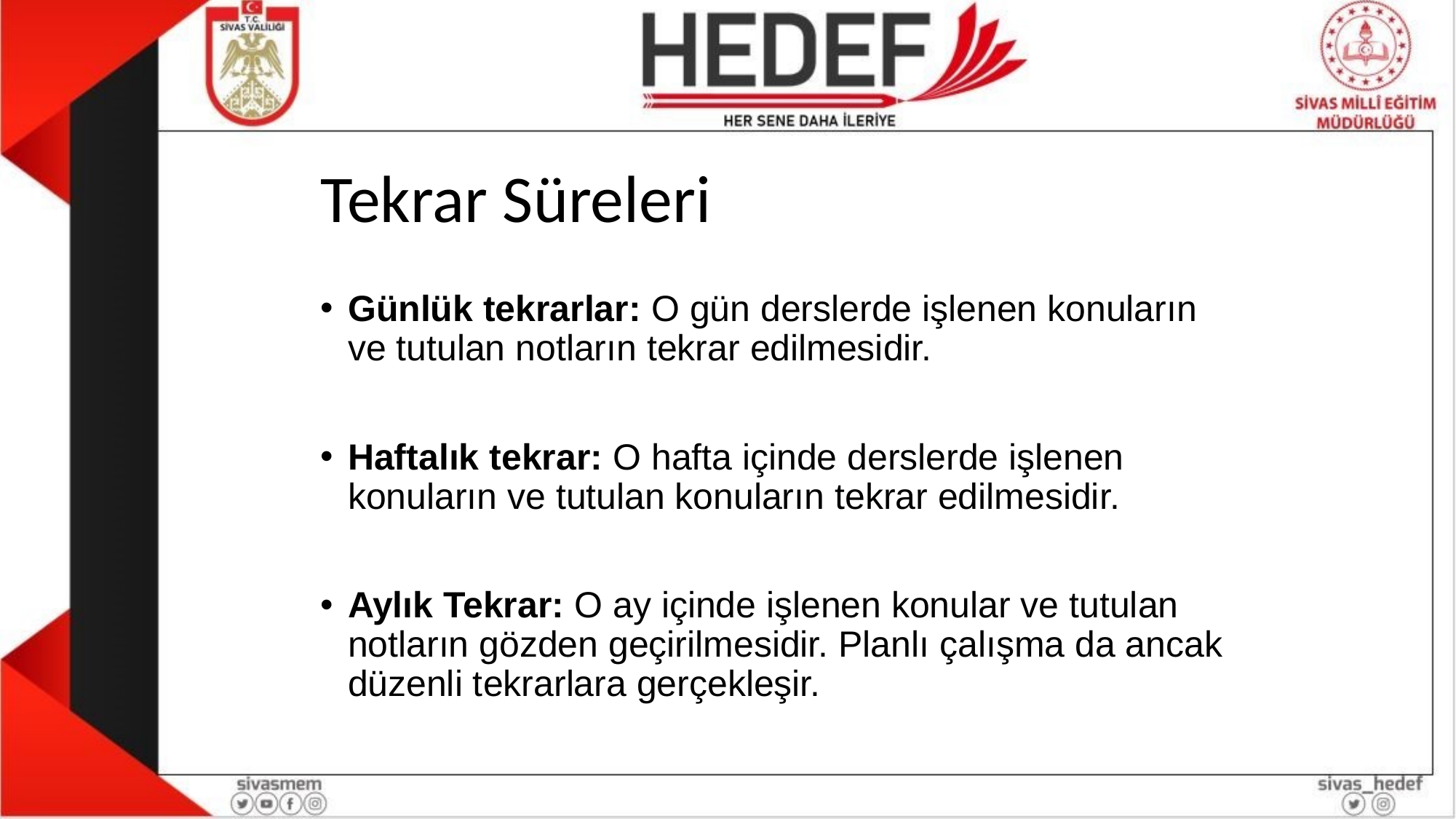

# Tekrar Süreleri
Günlük tekrarlar: O gün derslerde işlenen konuların ve tutulan notların tekrar edilmesidir.

Haftalık tekrar: O hafta içinde derslerde işlenen konuların ve tutulan konuların tekrar edilmesidir.

Aylık Tekrar: O ay içinde işlenen konular ve tutulan notların gözden geçirilmesidir. Planlı çalışma da ancak düzenli tekrarlara gerçekleşir.